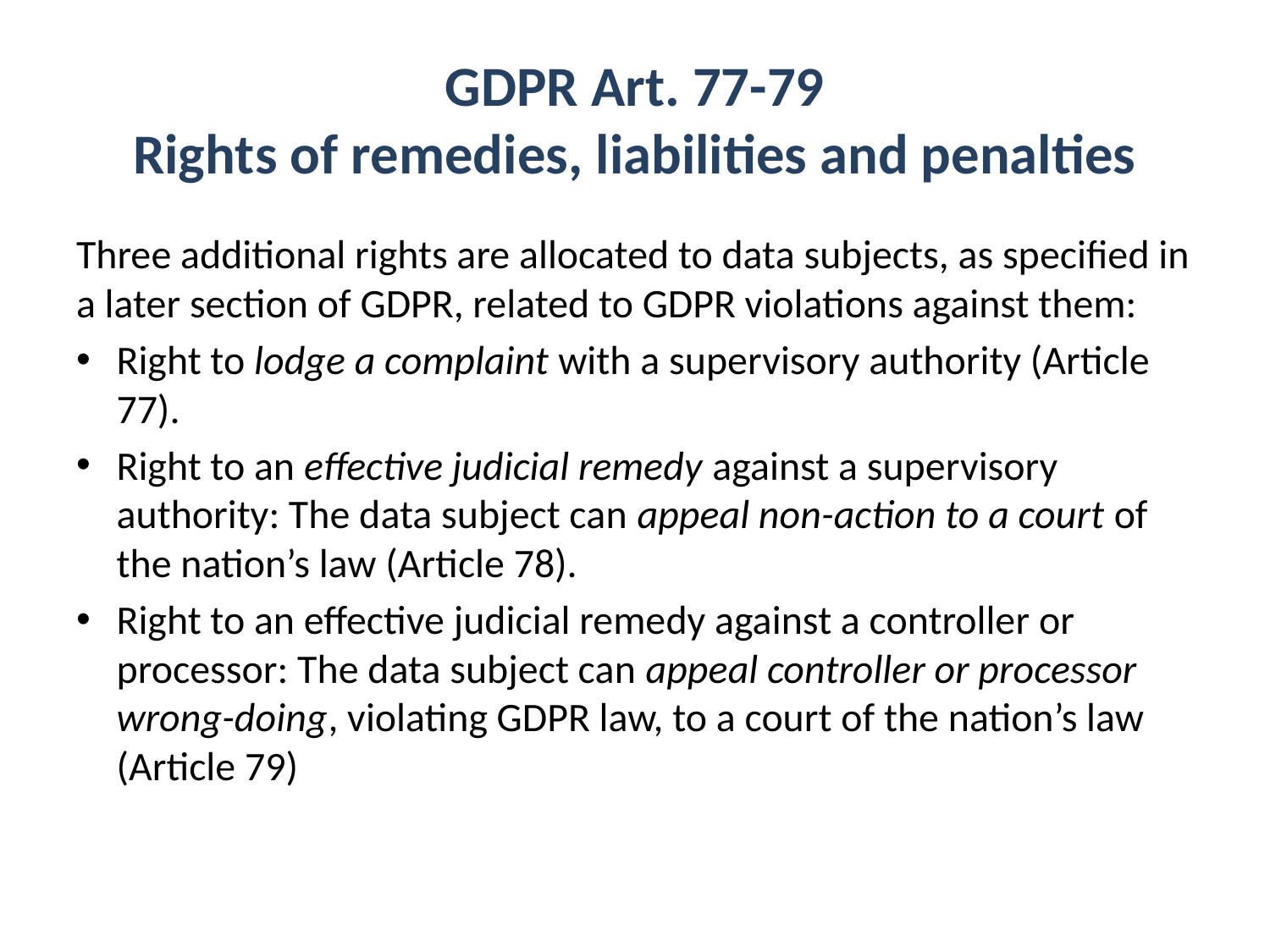

# GDPR Art. 77-79 Rights of remedies, liabilities and penalties
Three additional rights are allocated to data subjects, as specified in a later section of GDPR, related to GDPR violations against them:
Right to lodge a complaint with a supervisory authority (Article 77).
Right to an effective judicial remedy against a supervisory authority: The data subject can appeal non-action to a court of the nation’s law (Article 78).
Right to an effective judicial remedy against a controller or processor: The data subject can appeal controller or processor wrong-doing, violating GDPR law, to a court of the nation’s law (Article 79)